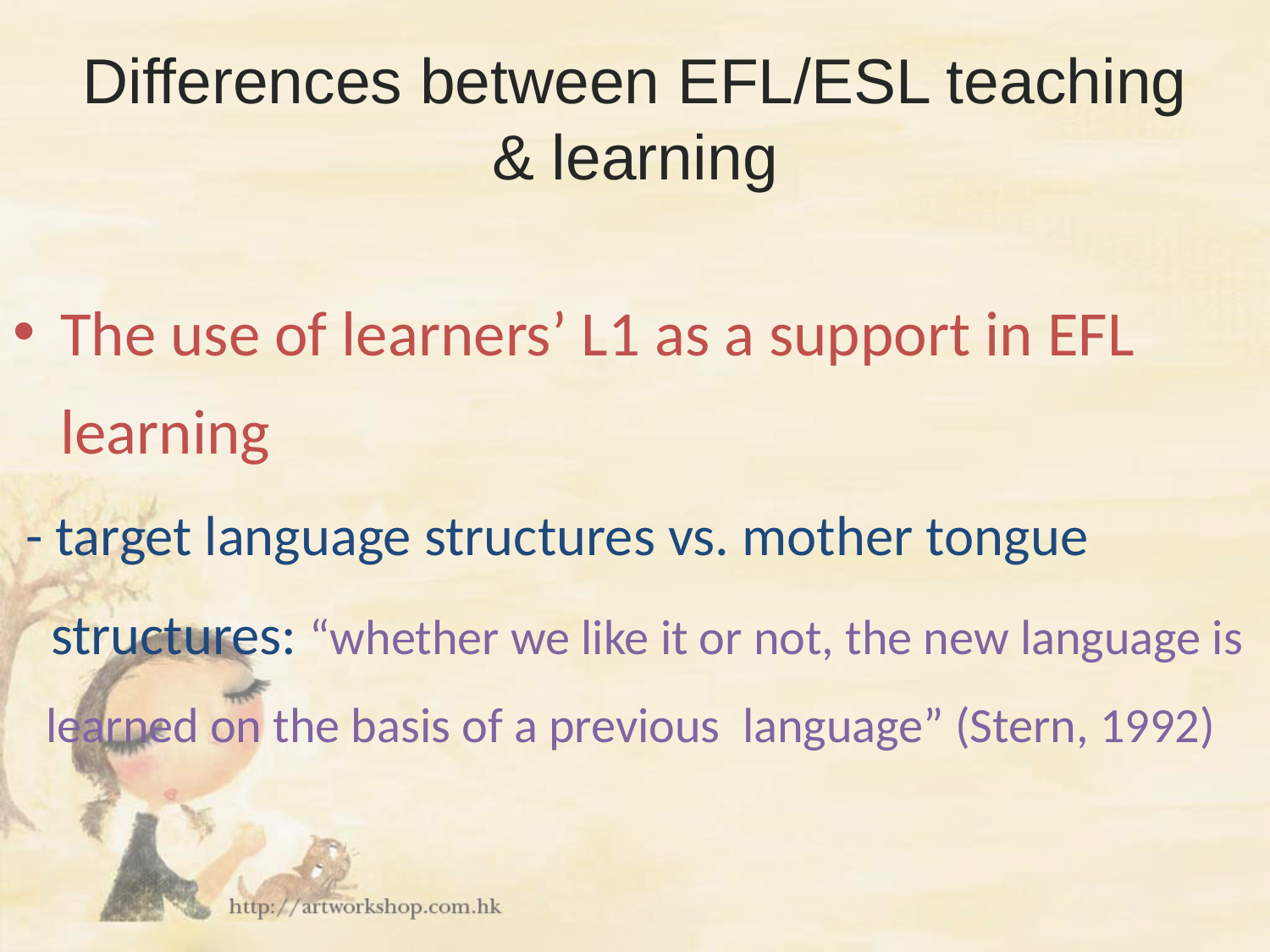

# Differences between EFL/ESL teaching & learning
The use of learners’ L1 as a support in EFL learning
 - target language structures vs. mother tongue
   structures: “whether we like it or not, the new language is
   learned on the basis of a previous  language” (Stern, 1992)